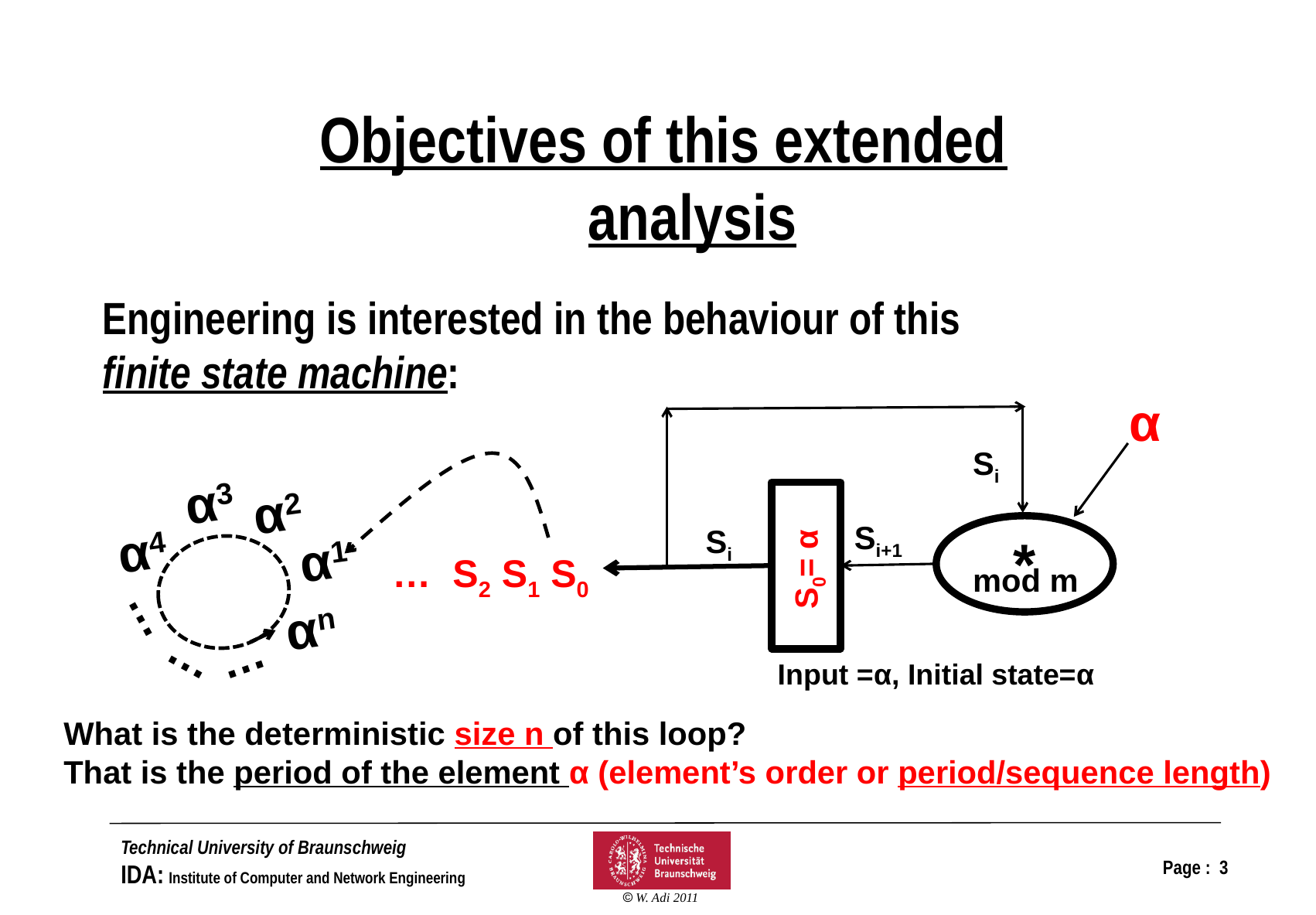

Objectives of this extended analysis
Engineering is interested in the behaviour of this
finite state machine:
α
Si

Si+1
Si
mod m
 *

α3
α2
α4

α1
 …
αn
 …
 …
S0= α

 …  S2 S1 S0
Input =α, Initial state=α
What is the deterministic size n of this loop?
That is the period of the element α (element’s order or period/sequence length)